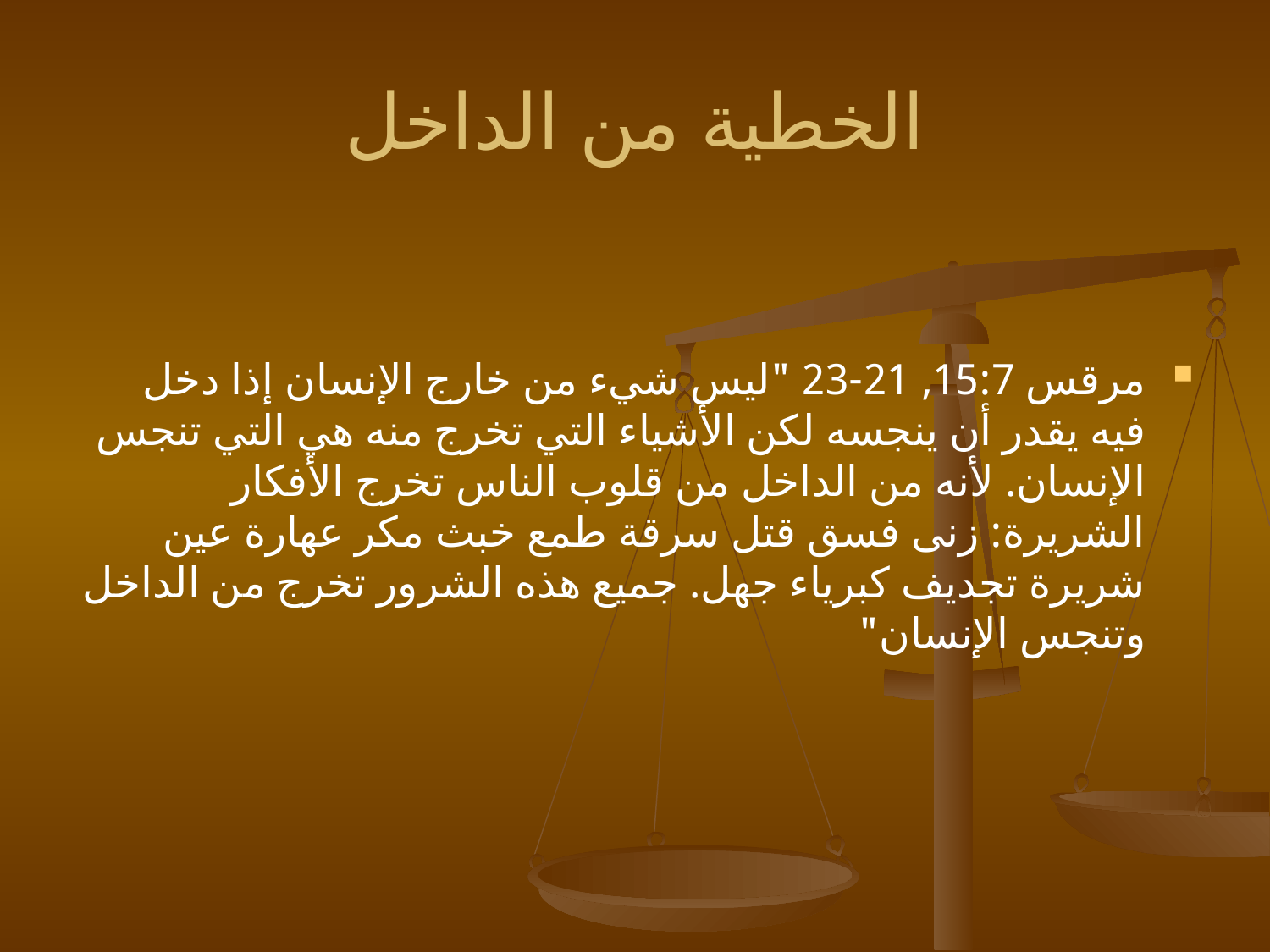

# الخطية من الداخل
مرقس 15:7, 21-23 "ليس شيء من خارج الإنسان إذا دخل فيه يقدر أن ينجسه لكن الأشياء التي تخرج منه هي التي تنجس الإنسان. لأنه من الداخل من قلوب الناس تخرج الأفكار الشريرة: زنى فسق قتل سرقة طمع خبث مكر عهارة عين شريرة تجديف كبرياء جهل. جميع هذه الشرور تخرج من الداخل وتنجس الإنسان"